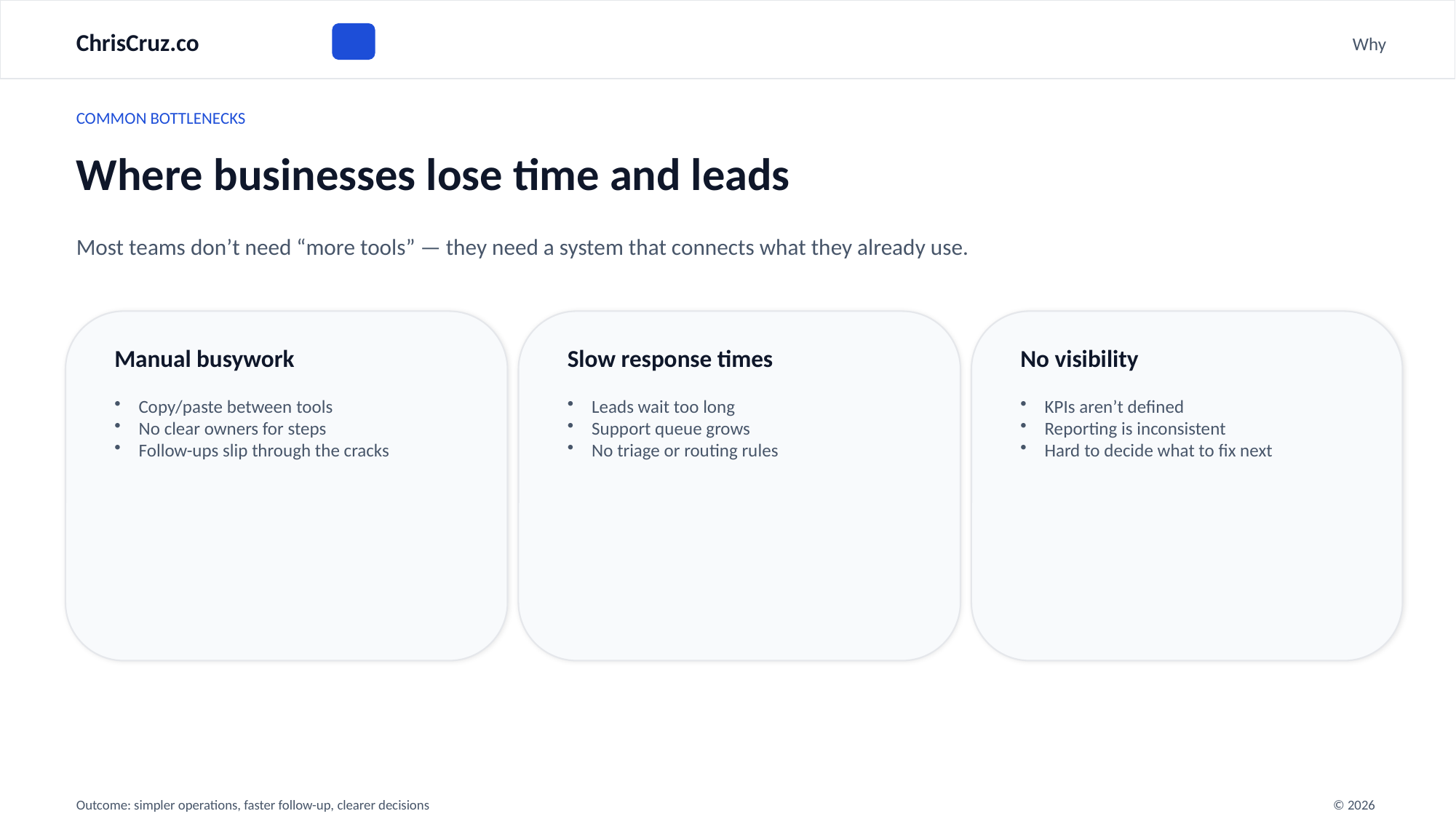

ChrisCruz.co
Why

COMMON BOTTLENECKS
Where businesses lose time and leads
Most teams don’t need “more tools” — they need a system that connects what they already use.

Manual busywork
Slow response times
No visibility
Copy/paste between tools
No clear owners for steps
Follow-ups slip through the cracks
Leads wait too long
Support queue grows
No triage or routing rules
KPIs aren’t defined
Reporting is inconsistent
Hard to decide what to fix next
Outcome: simpler operations, faster follow-up, clearer decisions
© 2026